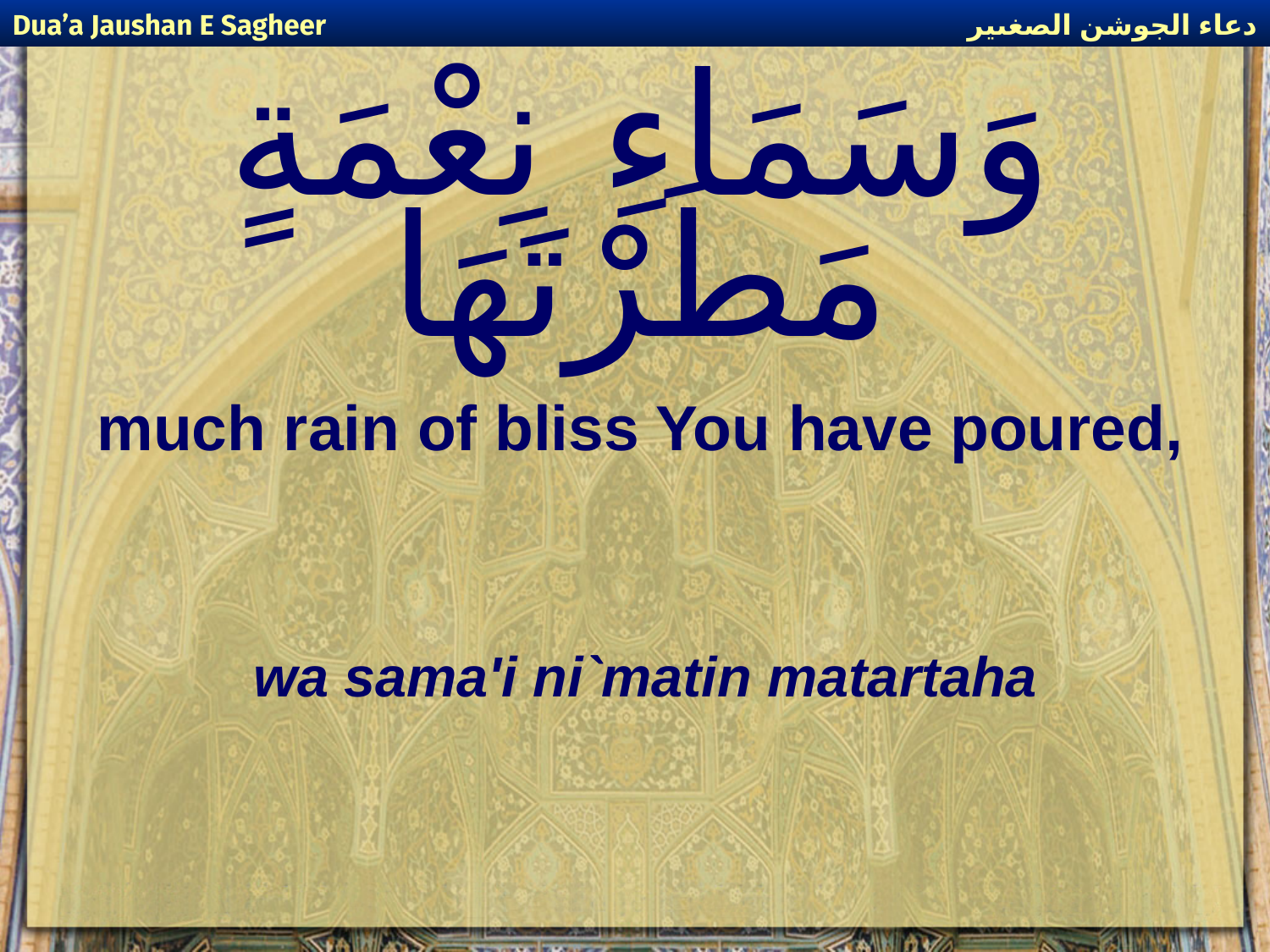

دعاء الجوشن الصغىير
Dua’a Jaushan E Sagheer
# وَسَمَاءِ نِعْمَةٍ مَطَرْتَهَا
much rain of bliss You have poured,
wa sama'i ni`matin matartaha